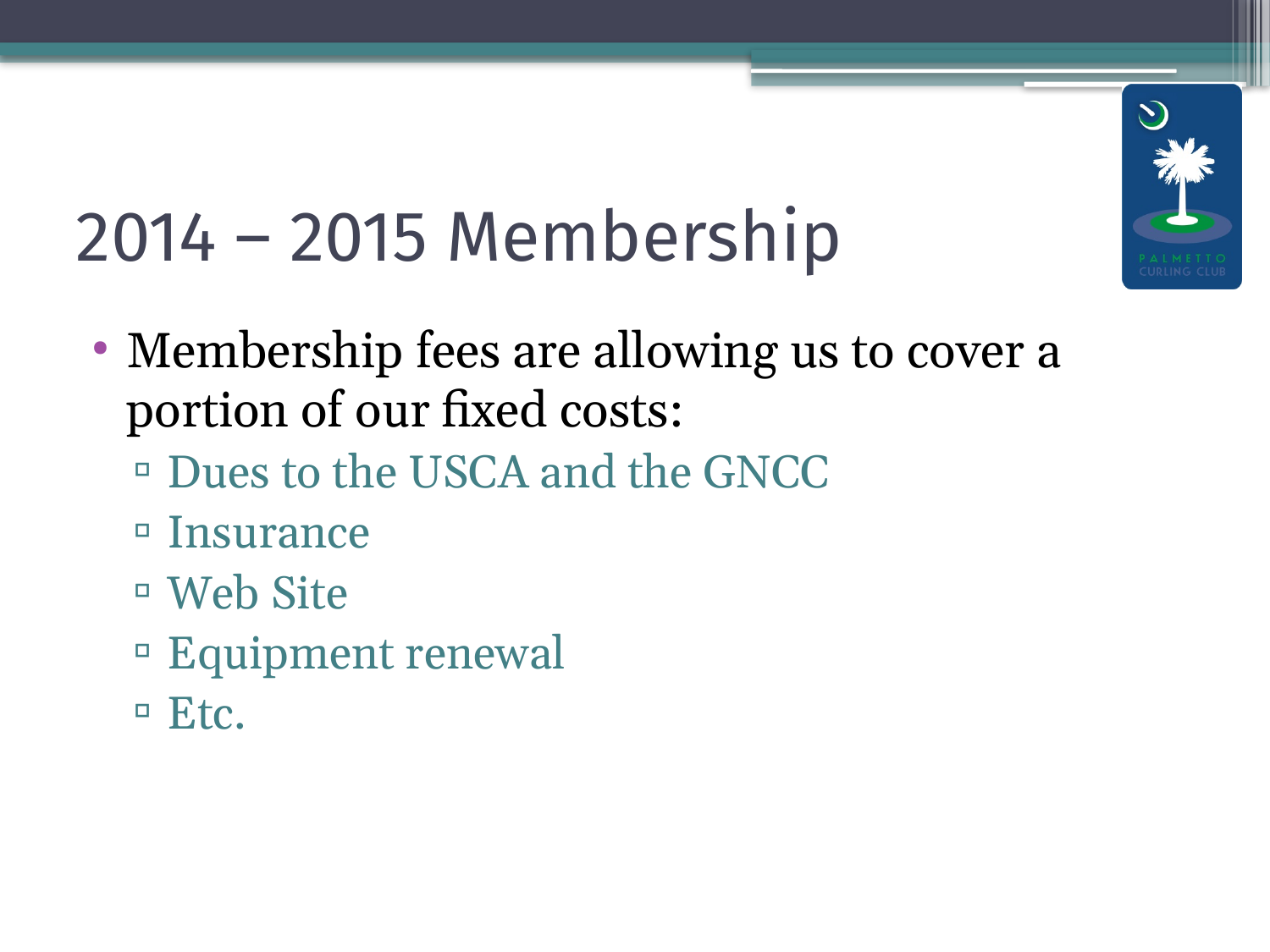

# 2014 – 2015 Membership
Membership fees are allowing us to cover a portion of our fixed costs:
Dues to the USCA and the GNCC
Insurance
Web Site
Equipment renewal
Etc.